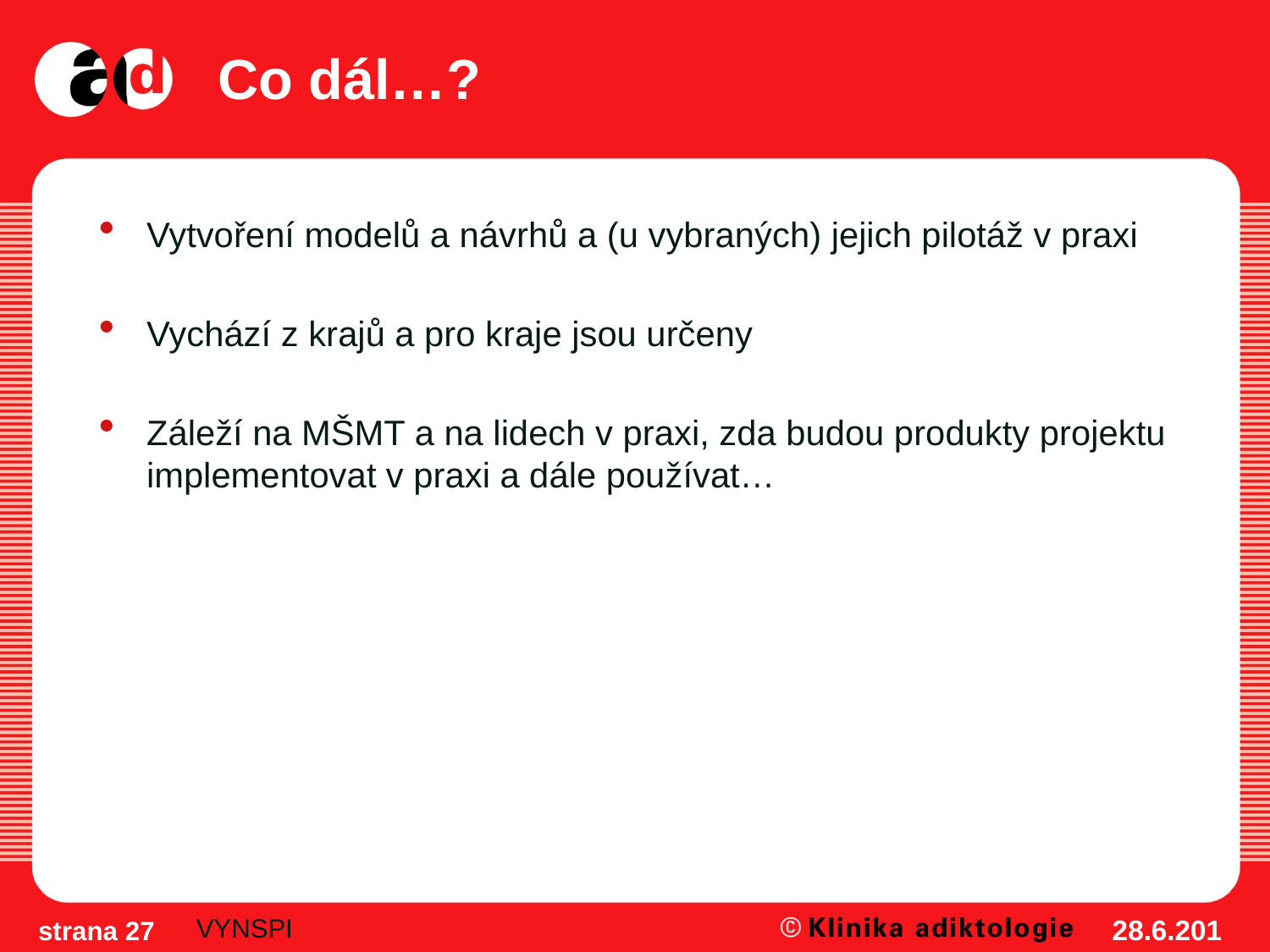

# Co dál…?
Vytvoření modelů a návrhů a (u vybraných) jejich pilotáž v praxi

Vychází z krajů a pro kraje jsou určeny

Záleží na MŠMT a na lidech v praxi, zda budou produkty projektu implementovat v praxi a dále používat…
VYNSPI
28.6.2012
strana 27